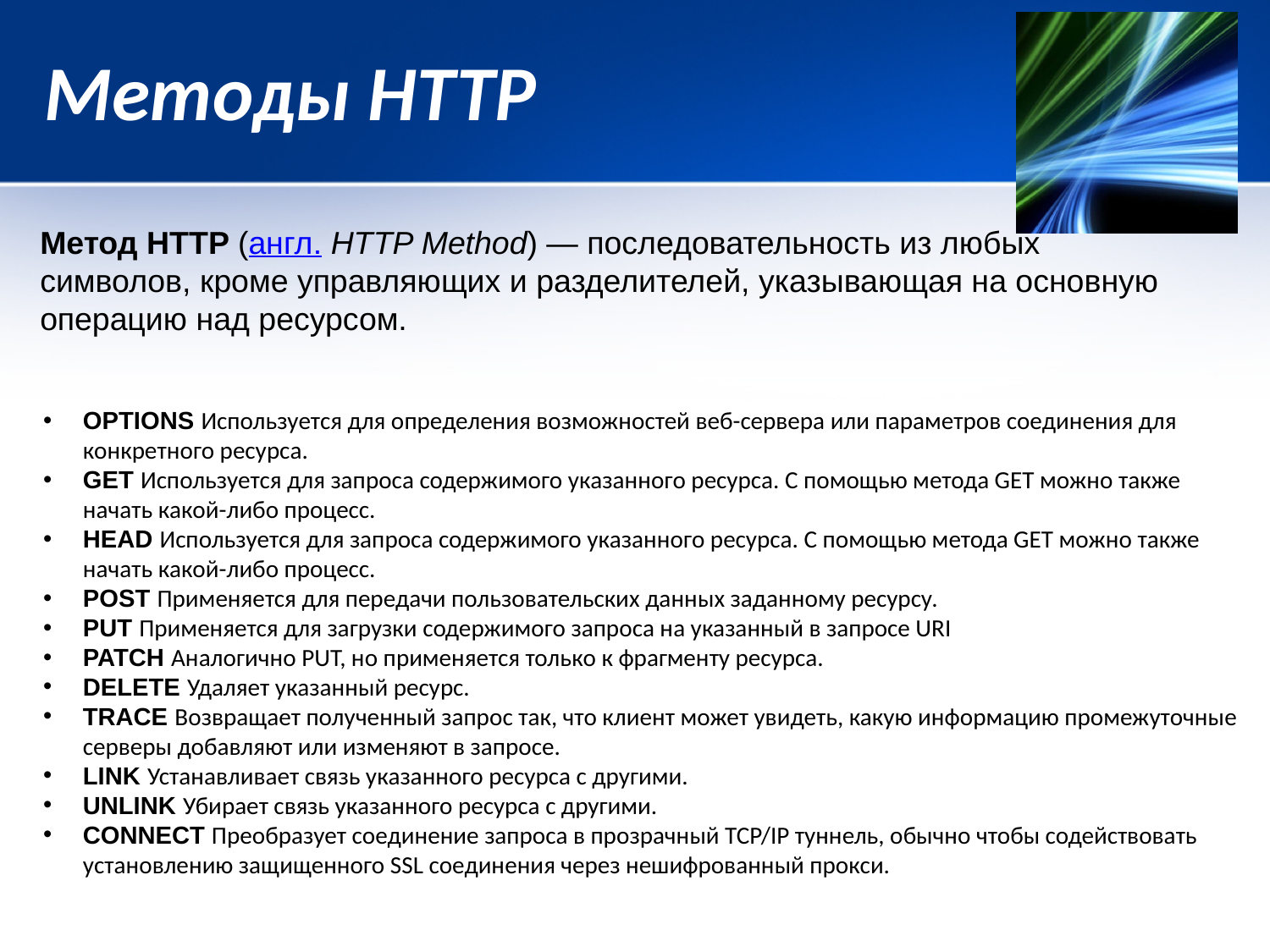

# Методы HTTP
Метод HTTP (англ. HTTP Method) — последовательность из любых
символов, кроме управляющих и разделителей, указывающая на основную операцию над ресурсом.
OPTIONS Используется для определения возможностей веб-сервера или параметров соединения для конкретного ресурса.
GET Используется для запроса содержимого указанного ресурса. С помощью метода GET можно также начать какой-либо процесс.
HEAD Используется для запроса содержимого указанного ресурса. С помощью метода GET можно также начать какой-либо процесс.
POST Применяется для передачи пользовательских данных заданному ресурсу.
PUT Применяется для загрузки содержимого запроса на указанный в запросе URI
PATCH Аналогично PUT, но применяется только к фрагменту ресурса.
DELETE Удаляет указанный ресурс.
TRACE Возвращает полученный запрос так, что клиент может увидеть, какую информацию промежуточные серверы добавляют или изменяют в запросе.
LINK Устанавливает связь указанного ресурса с другими.
UNLINK Убирает связь указанного ресурса с другими.
CONNECT Преобразует соединение запроса в прозрачный TCP/IP туннель, обычно чтобы содействовать установлению защищенного SSL соединения через нешифрованный прокси.